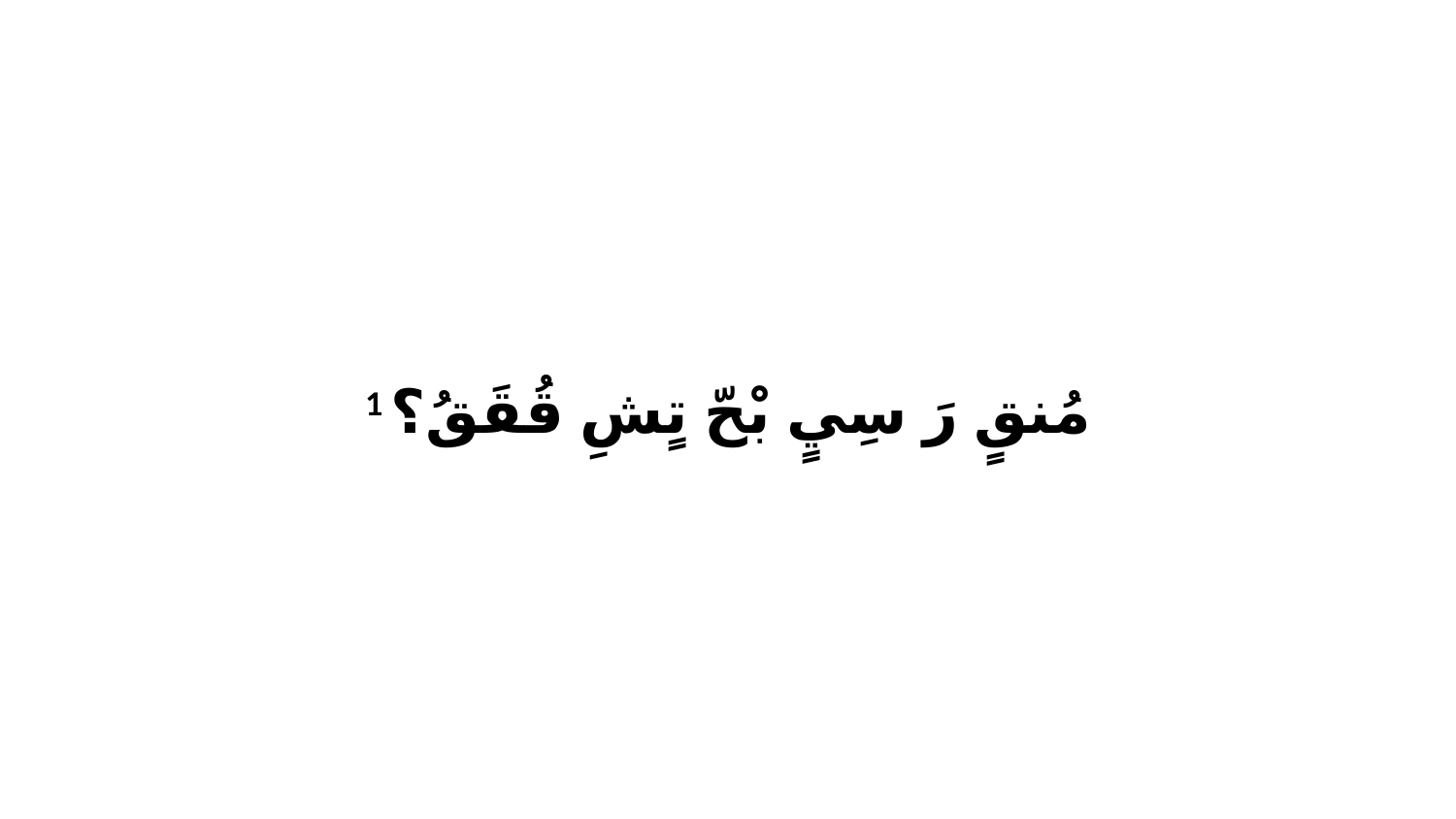

1 مُنقٍ رَ سِيٍ بْحّ تٍشِ قُقَقُ؟